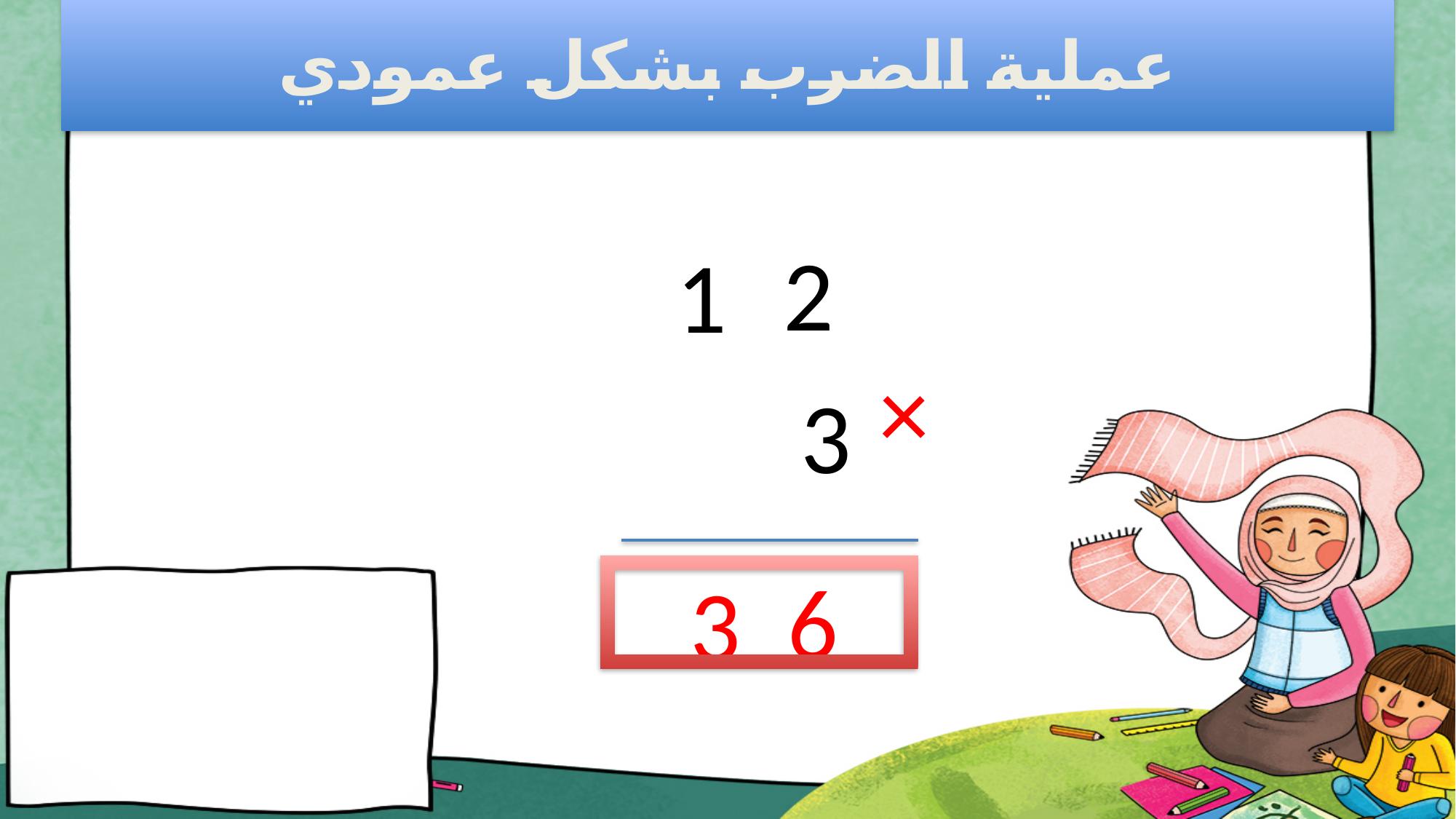

عملية الضرب بشكل عمودي
2
1
×
3
6

3